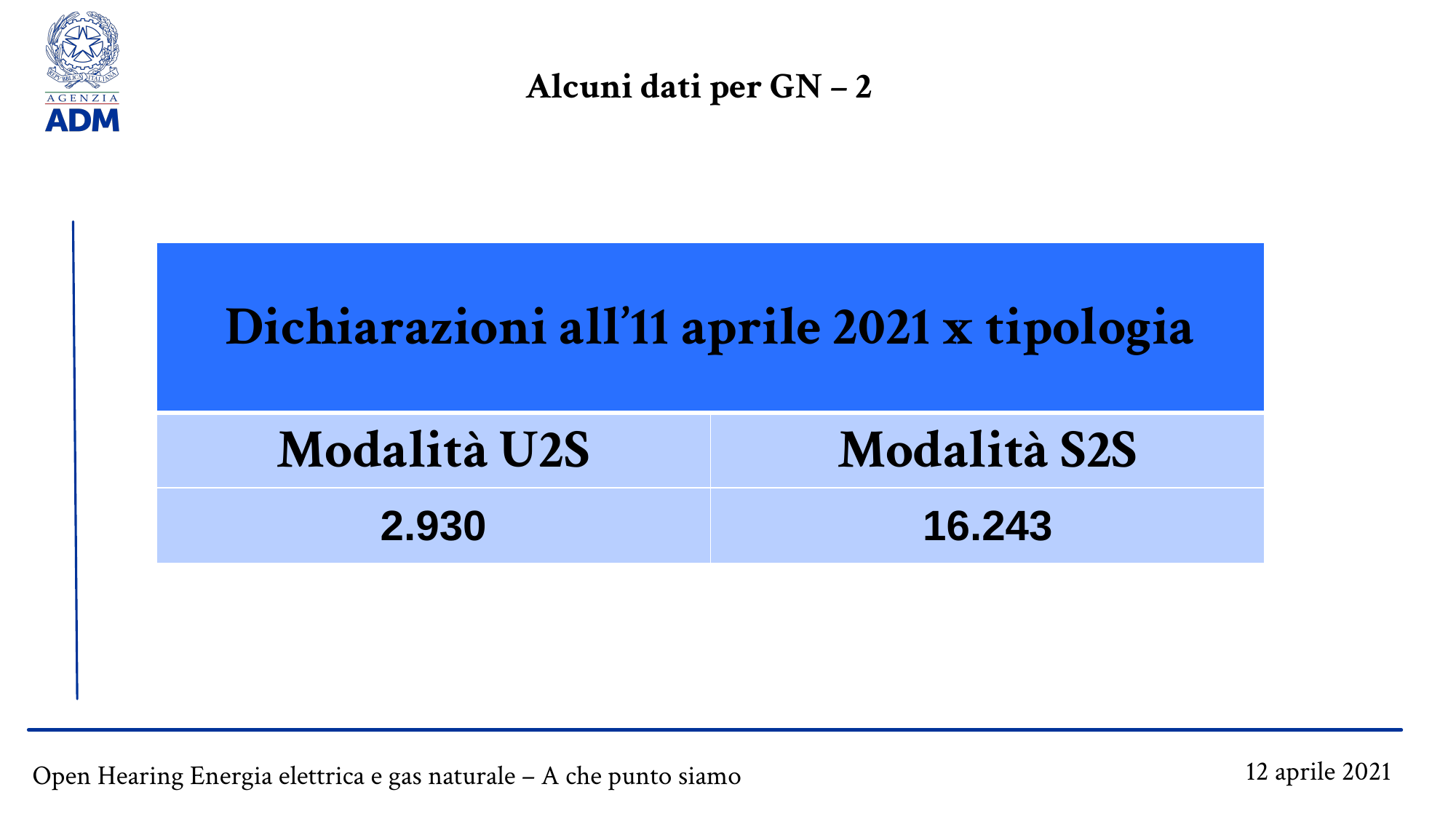

Alcuni dati per GN – 2
| Dichiarazioni all’11 aprile 2021 x tipologia | Modatità S2S |
| --- | --- |
| Modalità U2S | Modalità S2S |
| 2.930 | 16.243 |
12 aprile 2021
Open Hearing Energia elettrica e gas naturale – A che punto siamo